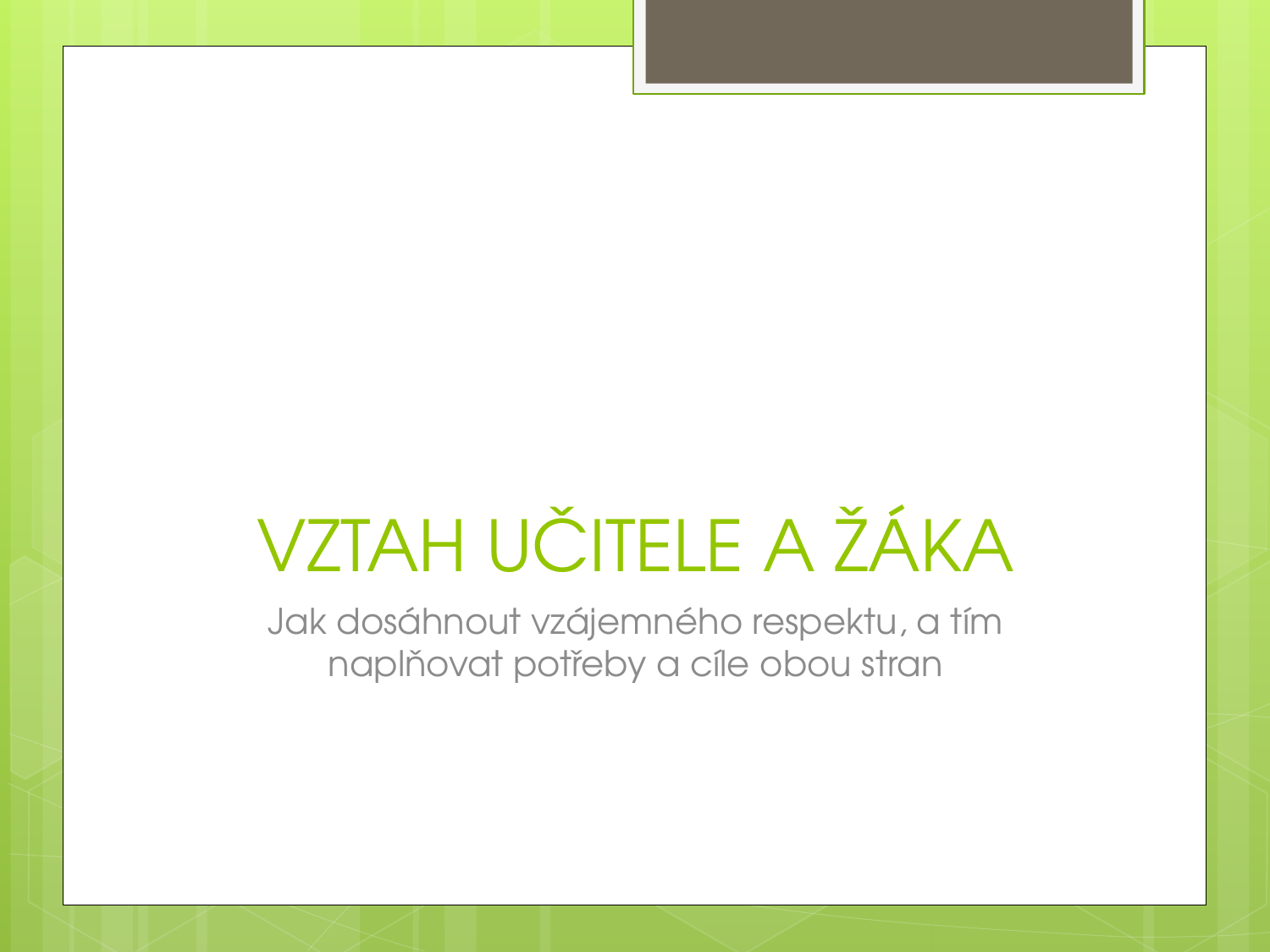

# VZTAH UČITELE A ŽÁKA
Jak dosáhnout vzájemného respektu, a tím naplňovat potřeby a cíle obou stran